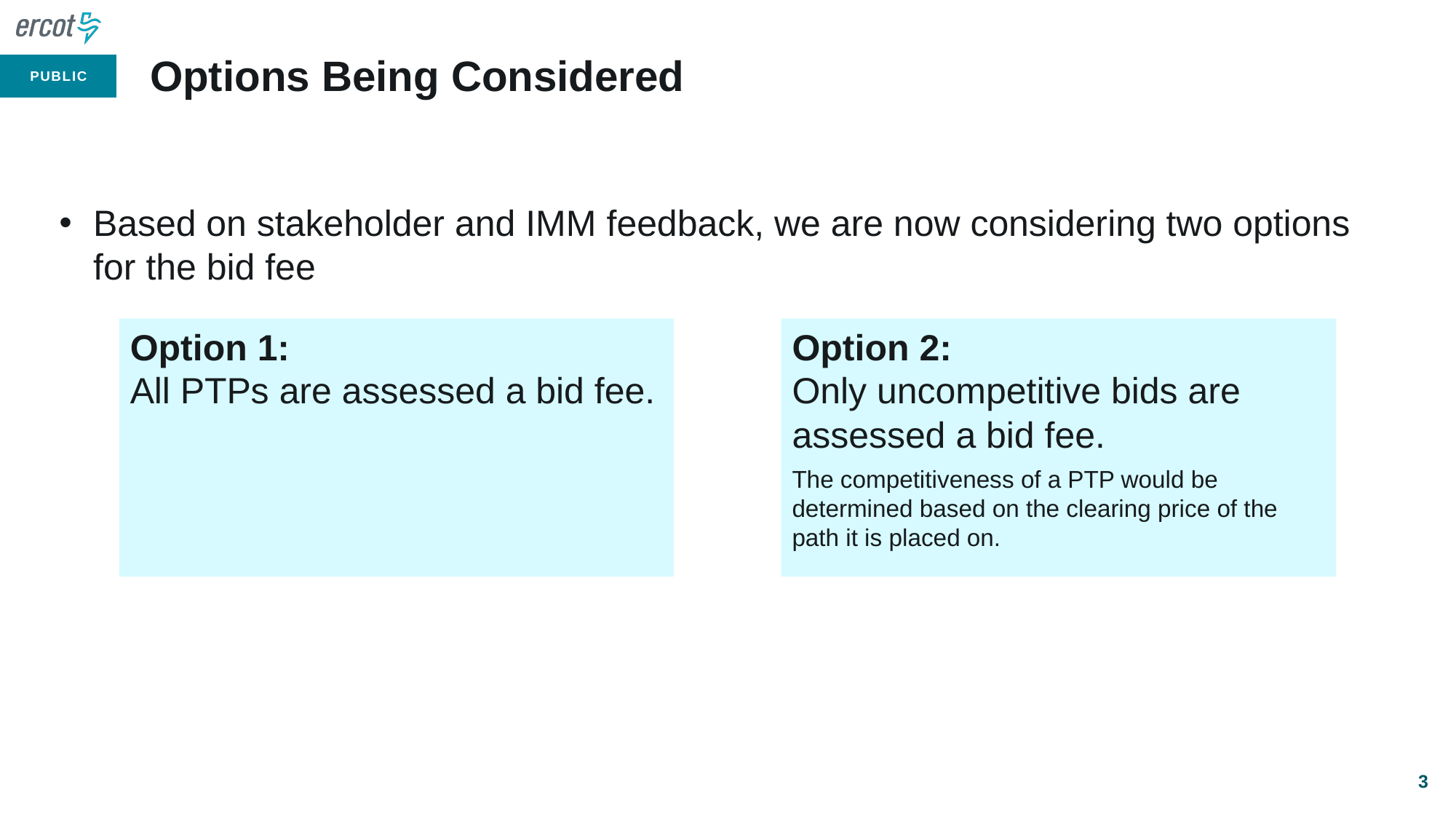

# Options Being Considered
Based on stakeholder and IMM feedback, we are now considering two options for the bid fee

Option 1:
All PTPs are assessed a bid fee.
Option 2:
Only uncompetitive bids are assessed a bid fee.
The competitiveness of a PTP would be determined based on the clearing price of the path it is placed on.
3